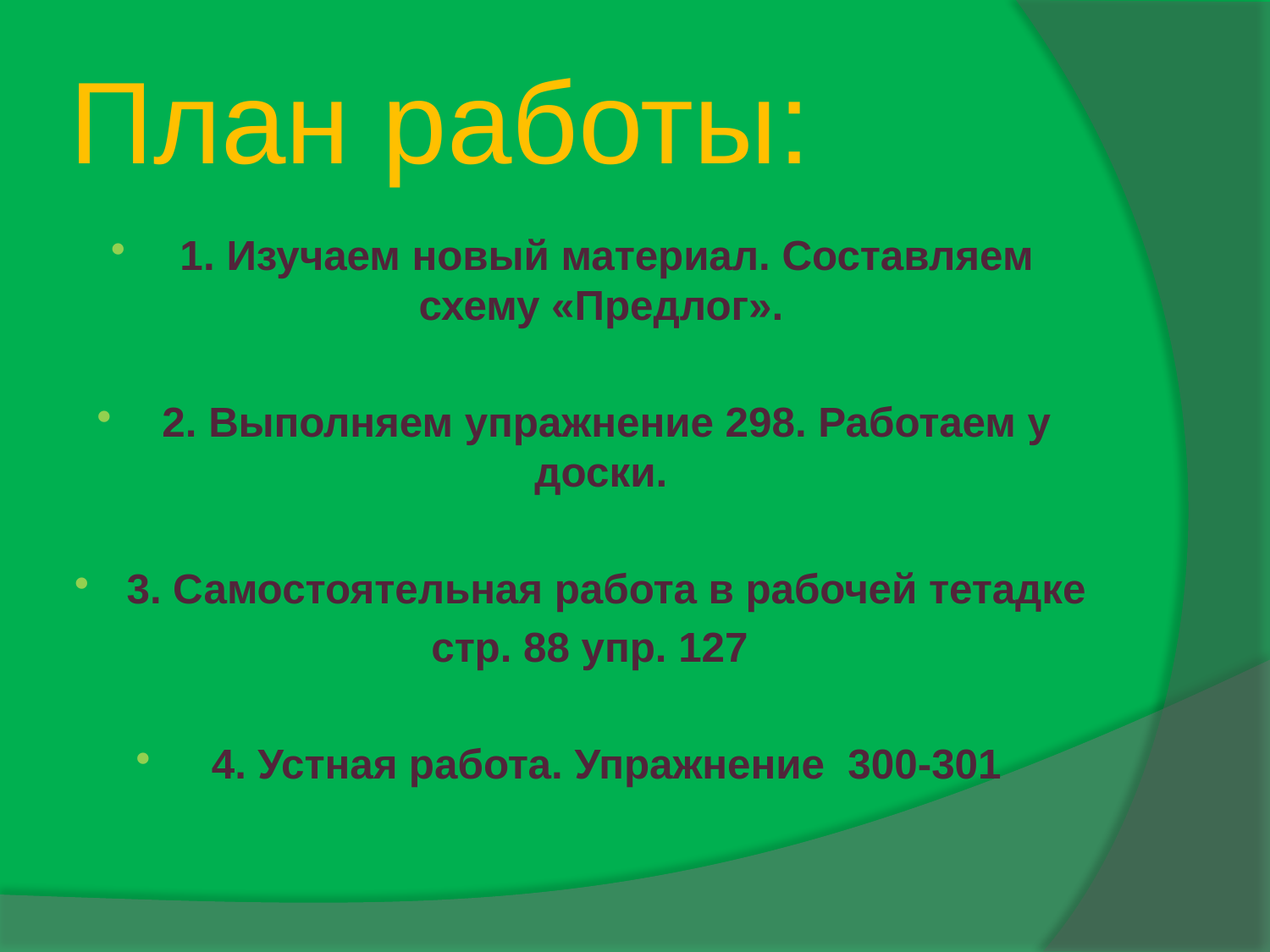

# План работы:
1. Изучаем новый материал. Составляем схему «Предлог».

2. Выполняем упражнение 298. Работаем у доски.

3. Самостоятельная работа в рабочей тетадке
 стр. 88 упр. 127

4. Устная работа. Упражнение  300-301